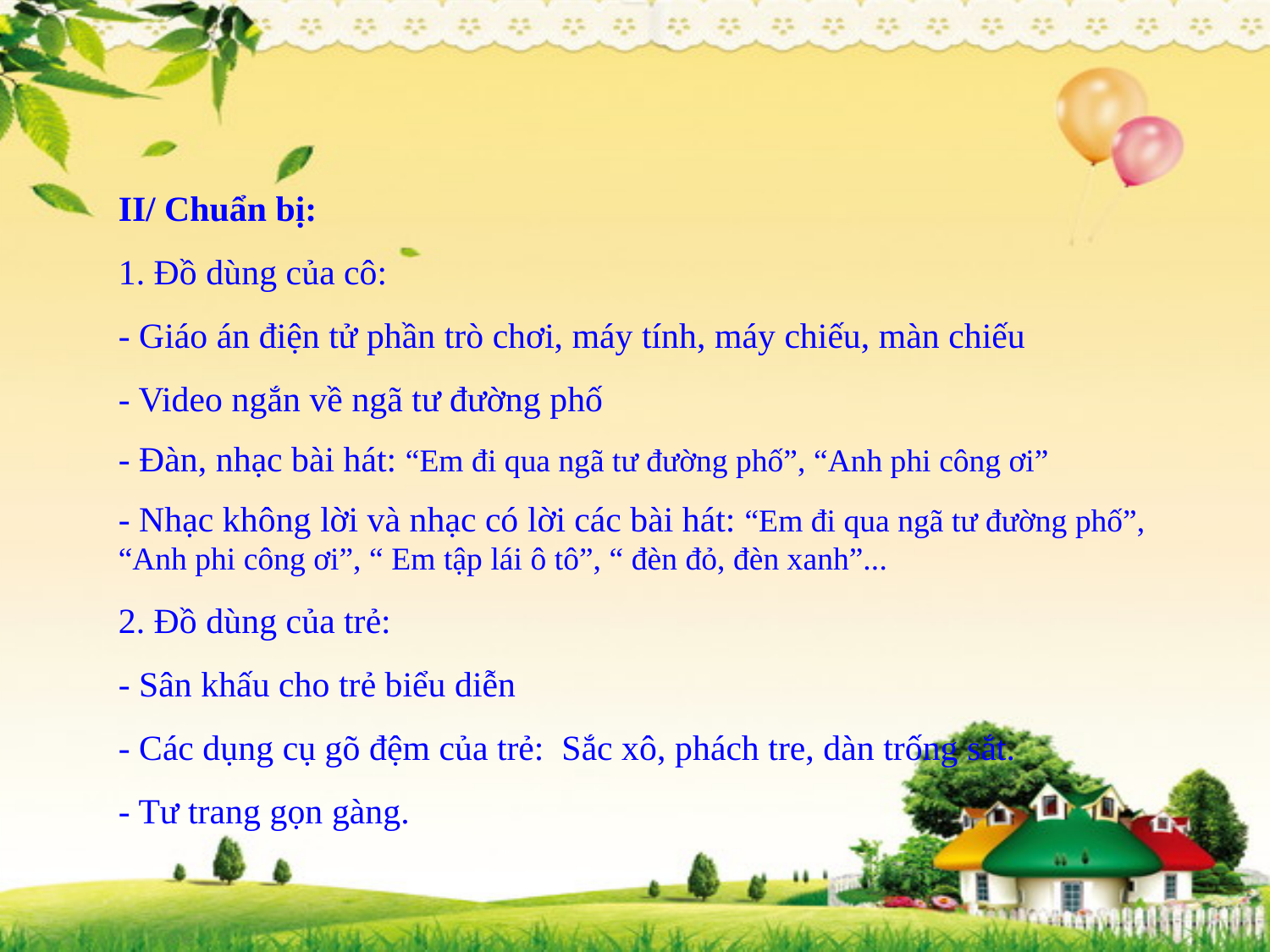

II/ Chuẩn bị:
1. Đồ dùng của cô:
- Giáo án điện tử phần trò chơi, máy tính, máy chiếu, màn chiếu
- Video ngắn về ngã tư đường phố
- Đàn, nhạc bài hát: “Em đi qua ngã tư đường phố”, “Anh phi công ơi”
- Nhạc không lời và nhạc có lời các bài hát: “Em đi qua ngã tư đường phố”, “Anh phi công ơi”, “ Em tập lái ô tô”, “ đèn đỏ, đèn xanh”...
2. Đồ dùng của trẻ:
- Sân khấu cho trẻ biểu diễn
- Các dụng cụ gõ đệm của trẻ:  Sắc xô, phách tre, dàn trống sắt.
- Tư trang gọn gàng.